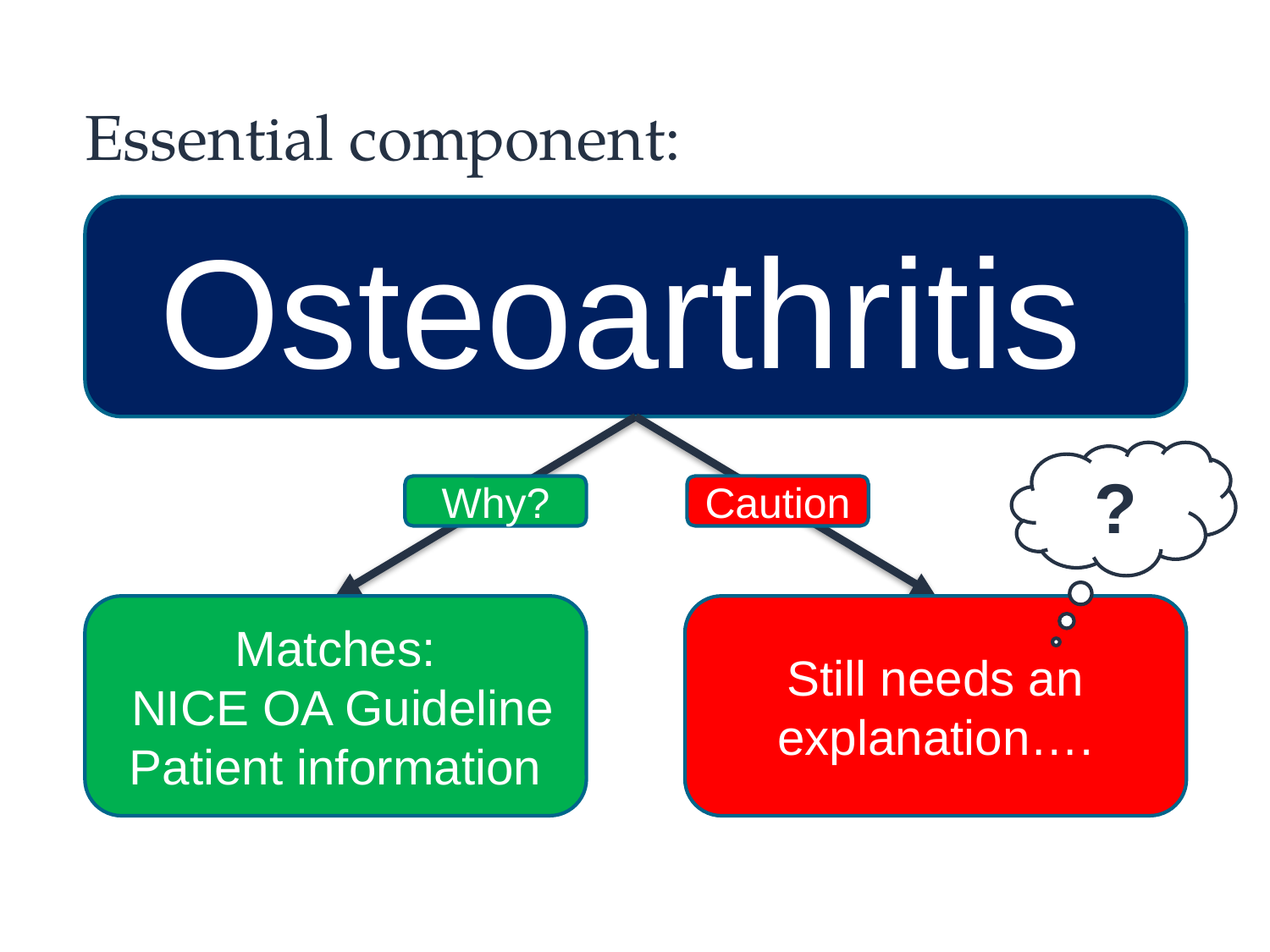

# Essential component:
Osteoarthritis

Why?
Caution
?
Still needs an explanation….
Matches:
 NICE OA Guideline Patient information